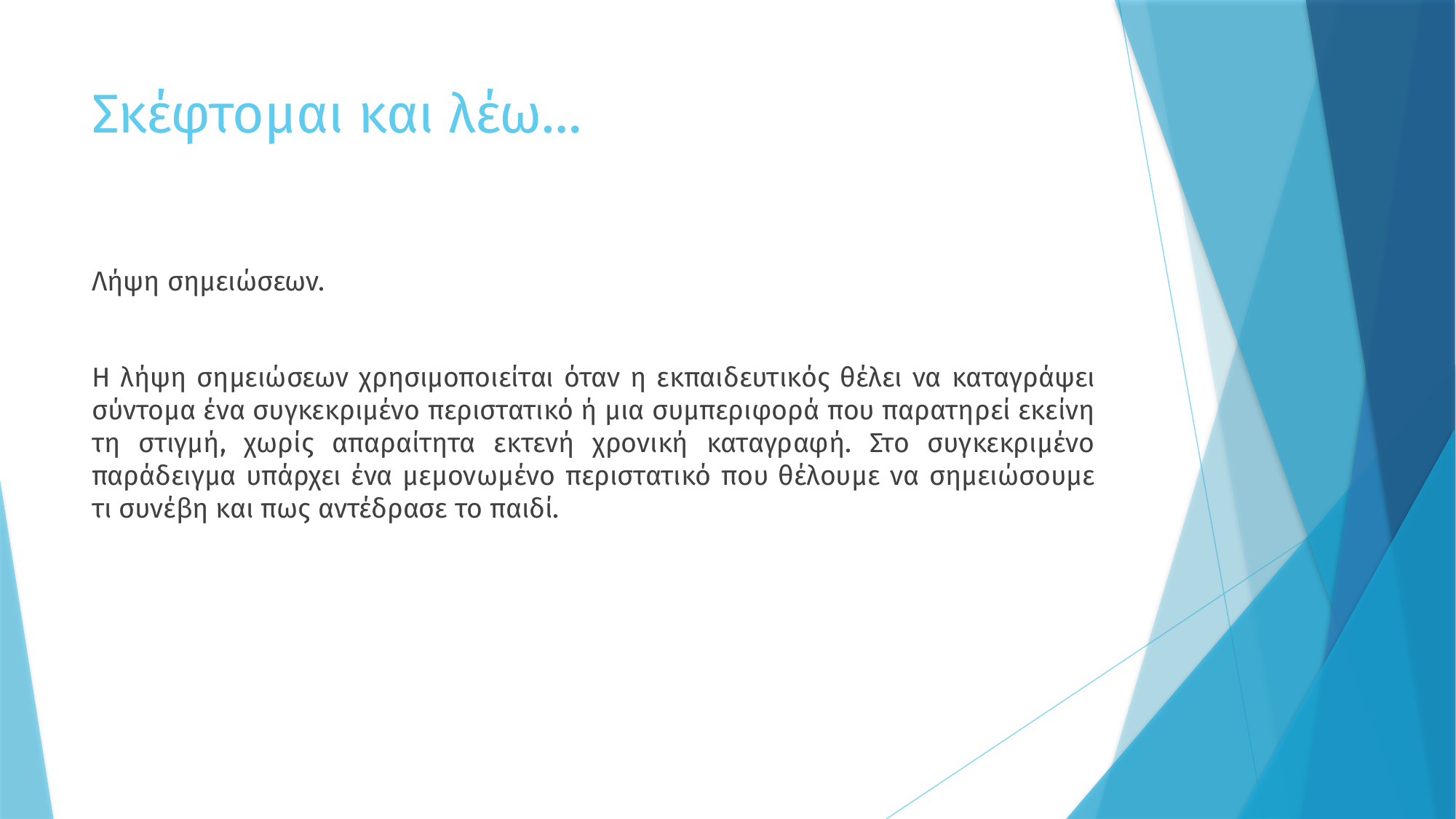

# Σκέφτομαι και λέω…
Λήψη σημειώσεων.

Η λήψη σημειώσεων χρησιμοποιείται όταν η εκπαιδευτικός θέλει να καταγράψει σύντομα ένα συγκεκριμένο περιστατικό ή μια συμπεριφορά που παρατηρεί εκείνη τη στιγμή, χωρίς απαραίτητα εκτενή χρονική καταγραφή. Στο συγκεκριμένο παράδειγμα υπάρχει ένα μεμονωμένο περιστατικό που θέλουμε να σημειώσουμε τι συνέβη και πως αντέδρασε το παιδί.